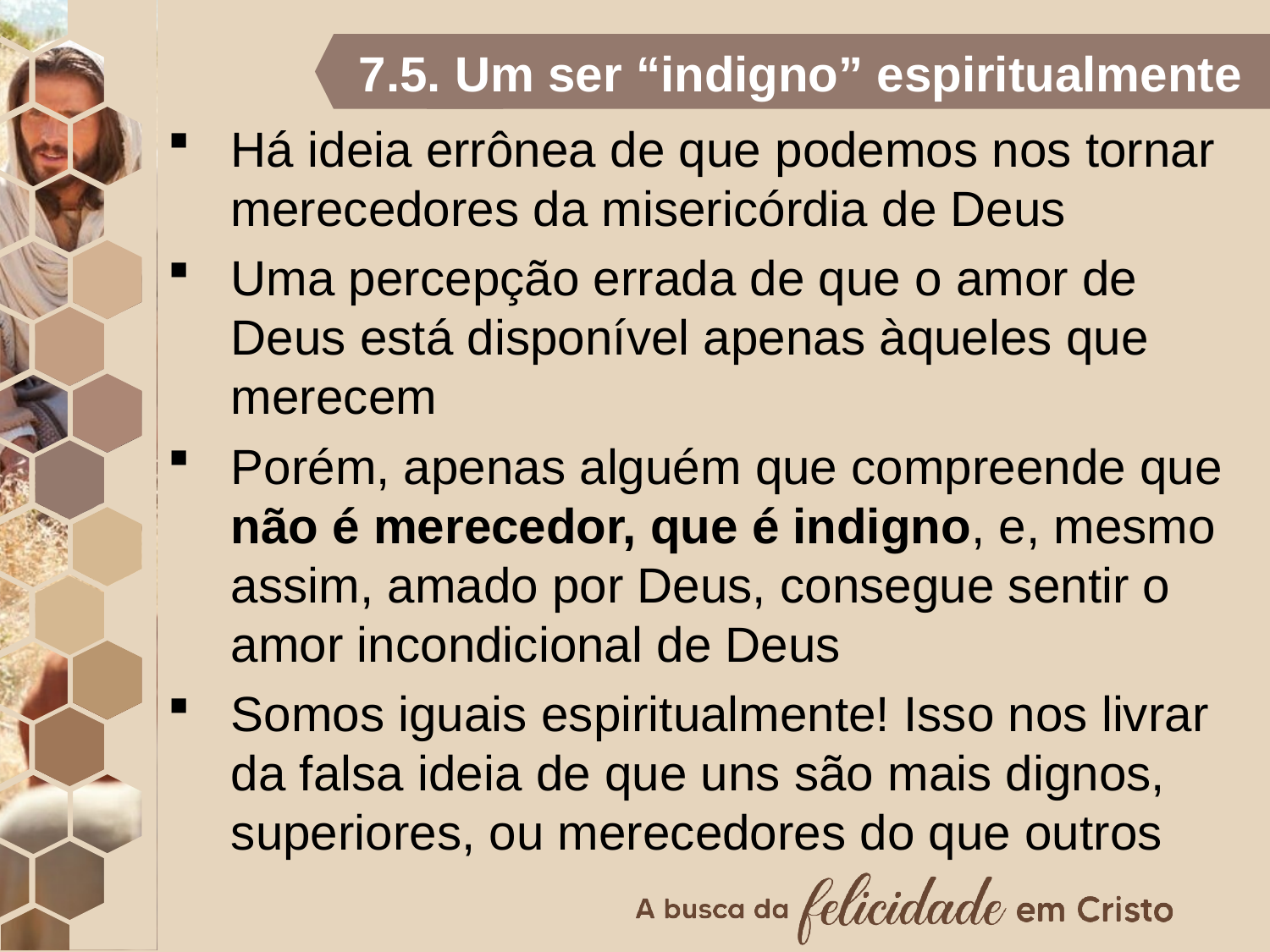

7.5. Um ser “indigno” espiritualmente
Há ideia errônea de que podemos nos tornar merecedores da misericórdia de Deus
Uma percepção errada de que o amor de Deus está disponível apenas àqueles que merecem
Porém, apenas alguém que compreende que não é merecedor, que é indigno, e, mesmo assim, amado por Deus, consegue sentir o amor incondicional de Deus
Somos iguais espiritualmente! Isso nos livrar da falsa ideia de que uns são mais dignos, superiores, ou merecedores do que outros